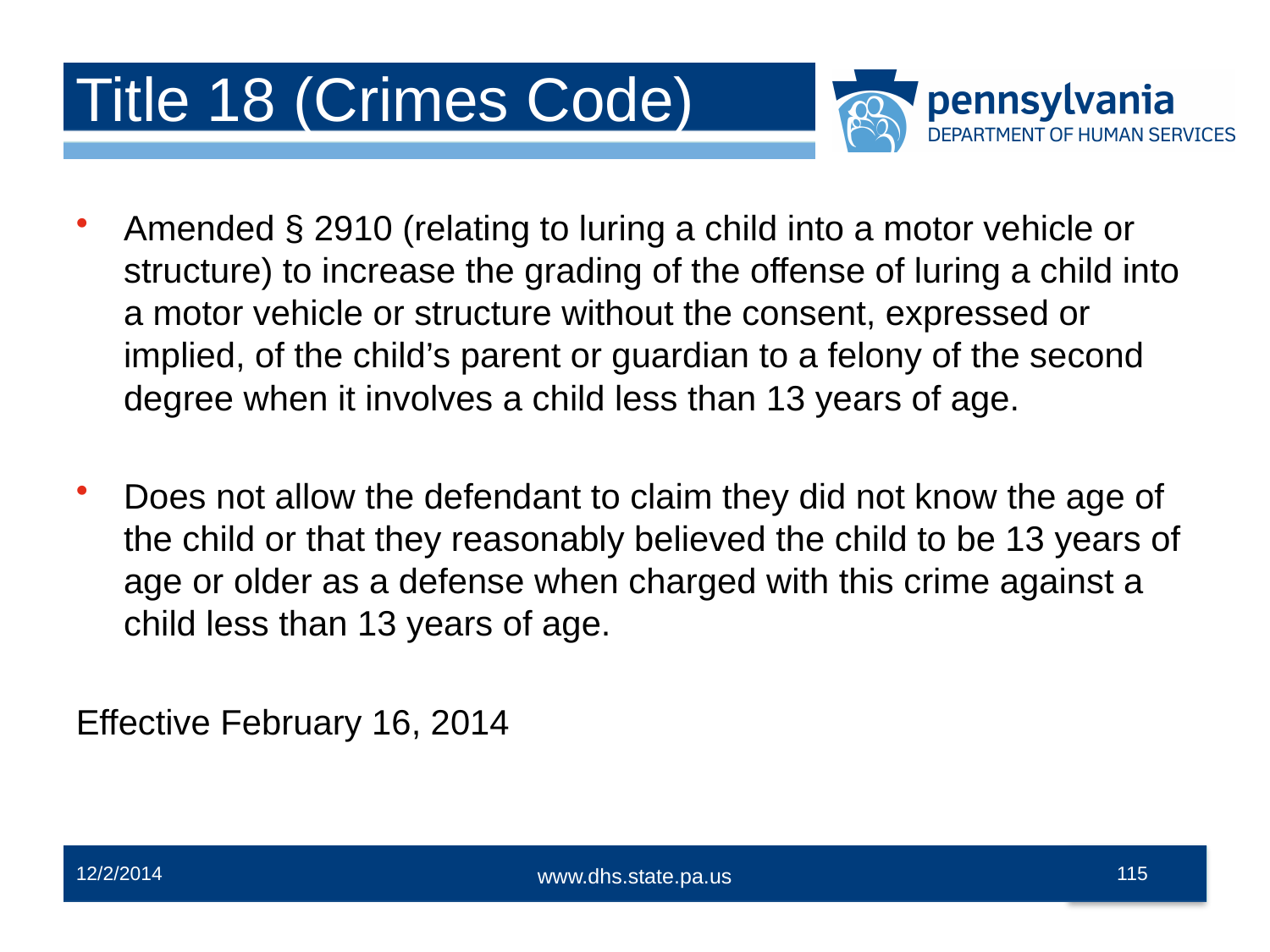

# Title 18 (Crimes Code)

Amended § 2910 (relating to luring a child into a motor vehicle or structure) to increase the grading of the offense of luring a child into a motor vehicle or structure without the consent, expressed or implied, of the child’s parent or guardian to a felony of the second degree when it involves a child less than 13 years of age.

Does not allow the defendant to claim they did not know the age of the child or that they reasonably believed the child to be 13 years of age or older as a defense when charged with this crime against a child less than 13 years of age.

Effective February 16, 2014

12/2/2014
115